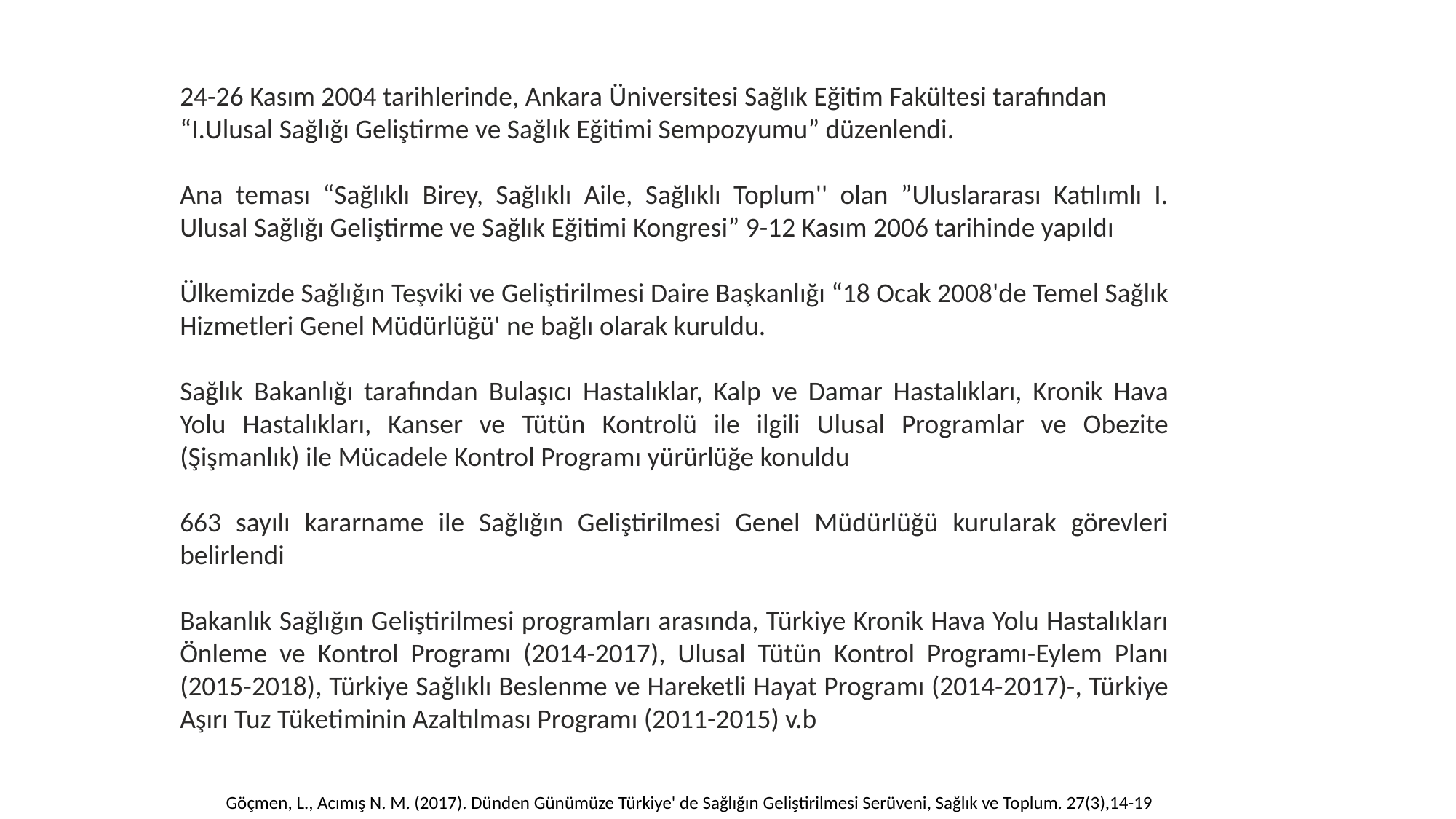

24-26 Kasım 2004 tarihlerinde, Ankara Üniversitesi Sağlık Eğitim Fakültesi tarafından
“I.Ulusal Sağlığı Geliştirme ve Sağlık Eğitimi Sempozyumu” düzenlendi.

Ana teması “Sağlıklı Birey, Sağlıklı Aile, Sağlıklı Toplum'' olan ”Uluslararası Katılımlı I. Ulusal Sağlığı Geliştirme ve Sağlık Eğitimi Kongresi” 9-12 Kasım 2006 tarihinde yapıldı

Ülkemizde Sağlığın Teşviki ve Geliştirilmesi Daire Başkanlığı “18 Ocak 2008'de Temel Sağlık Hizmetleri Genel Müdürlüğü' ne bağlı olarak kuruldu.

Sağlık Bakanlığı tarafından Bulaşıcı Hastalıklar, Kalp ve Damar Hastalıkları, Kronik Hava Yolu Hastalıkları, Kanser ve Tütün Kontrolü ile ilgili Ulusal Programlar ve Obezite (Şişmanlık) ile Mücadele Kontrol Programı yürürlüğe konuldu

663 sayılı kararname ile Sağlığın Geliştirilmesi Genel Müdürlüğü kurularak görevleri belirlendi

Bakanlık Sağlığın Geliştirilmesi programları arasında, Türkiye Kronik Hava Yolu Hastalıkları Önleme ve Kontrol Programı (2014-2017), Ulusal Tütün Kontrol Programı-Eylem Planı (2015-2018), Türkiye Sağlıklı Beslenme ve Hareketli Hayat Programı (2014-2017)-, Türkiye Aşırı Tuz Tüketiminin Azaltılması Programı (2011-2015) v.b
Göçmen, L., Acımış N. M. (2017). Dünden Günümüze Türkiye' de Sağlığın Geliştirilmesi Serüveni, Sağlık ve Toplum. 27(3),14-19